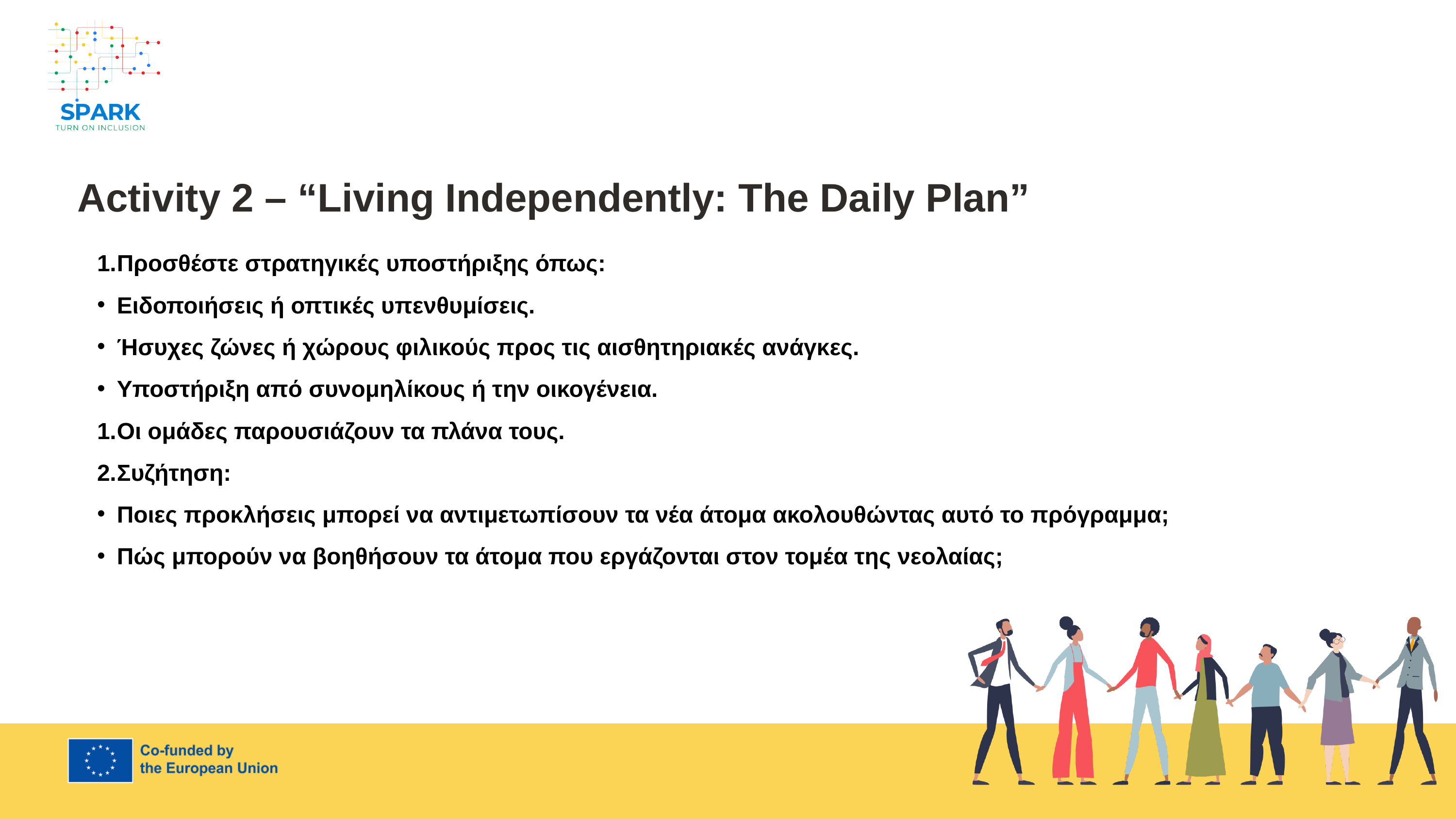

7

Activity 2 – “Living Independently: The Daily Plan”

Προσθέστε στρατηγικές υποστήριξης όπως:
Ειδοποιήσεις ή οπτικές υπενθυμίσεις.
Ήσυχες ζώνες ή χώρους φιλικούς προς τις αισθητηριακές ανάγκες.
Υποστήριξη από συνομηλίκους ή την οικογένεια.
Οι ομάδες παρουσιάζουν τα πλάνα τους.
Συζήτηση:
Ποιες προκλήσεις μπορεί να αντιμετωπίσουν τα νέα άτομα ακολουθώντας αυτό το πρόγραμμα;
Πώς μπορούν να βοηθήσουν τα άτομα που εργάζονται στον τομέα της νεολαίας;